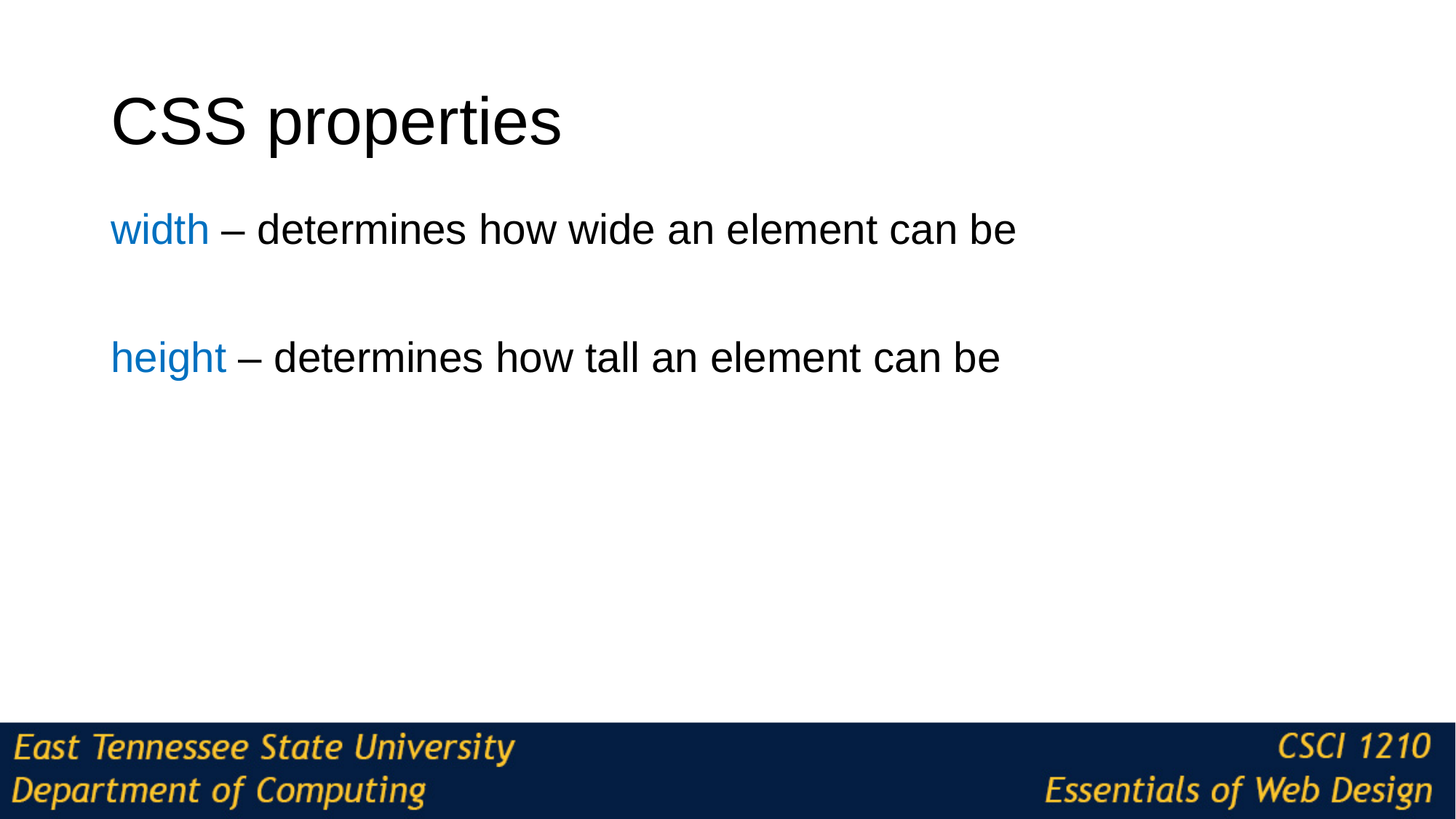

# CSS properties
width – determines how wide an element can be

height – determines how tall an element can be